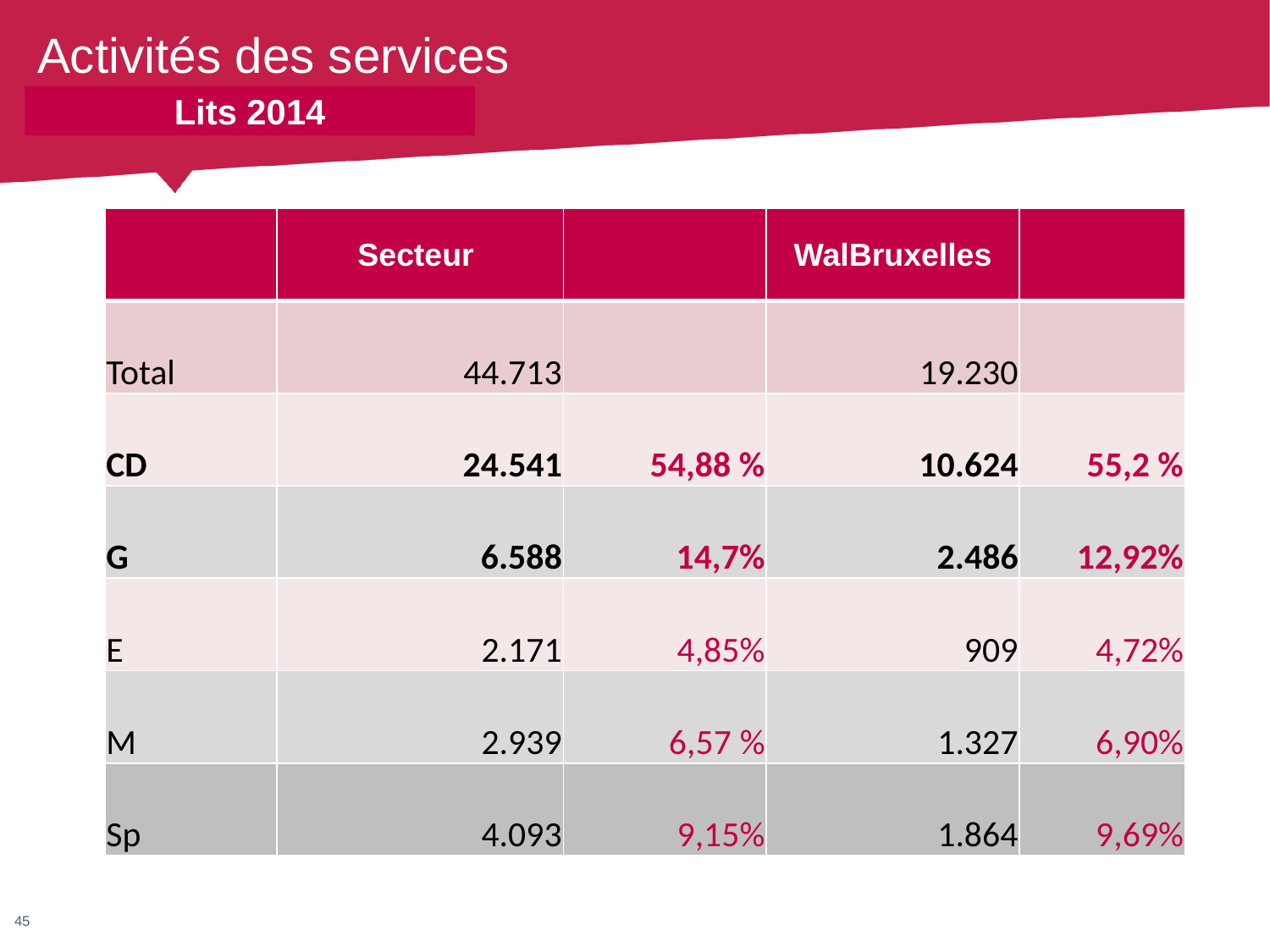

# Activités des services
Lits 2014
|  | Secteur |  | WalBruxelles |  |
| --- | --- | --- | --- | --- |
| Total | 44.713 |  | 19.230 |  |
| CD | 24.541 | 54,88 % | 10.624 | 55,2 % |
| G | 6.588 | 14,7% | 2.486 | 12,92% |
| E | 2.171 | 4,85% | 909 | 4,72% |
| M | 2.939 | 6,57 % | 1.327 | 6,90% |
| Sp | 4.093 | 9,15% | 1.864 | 9,69% |